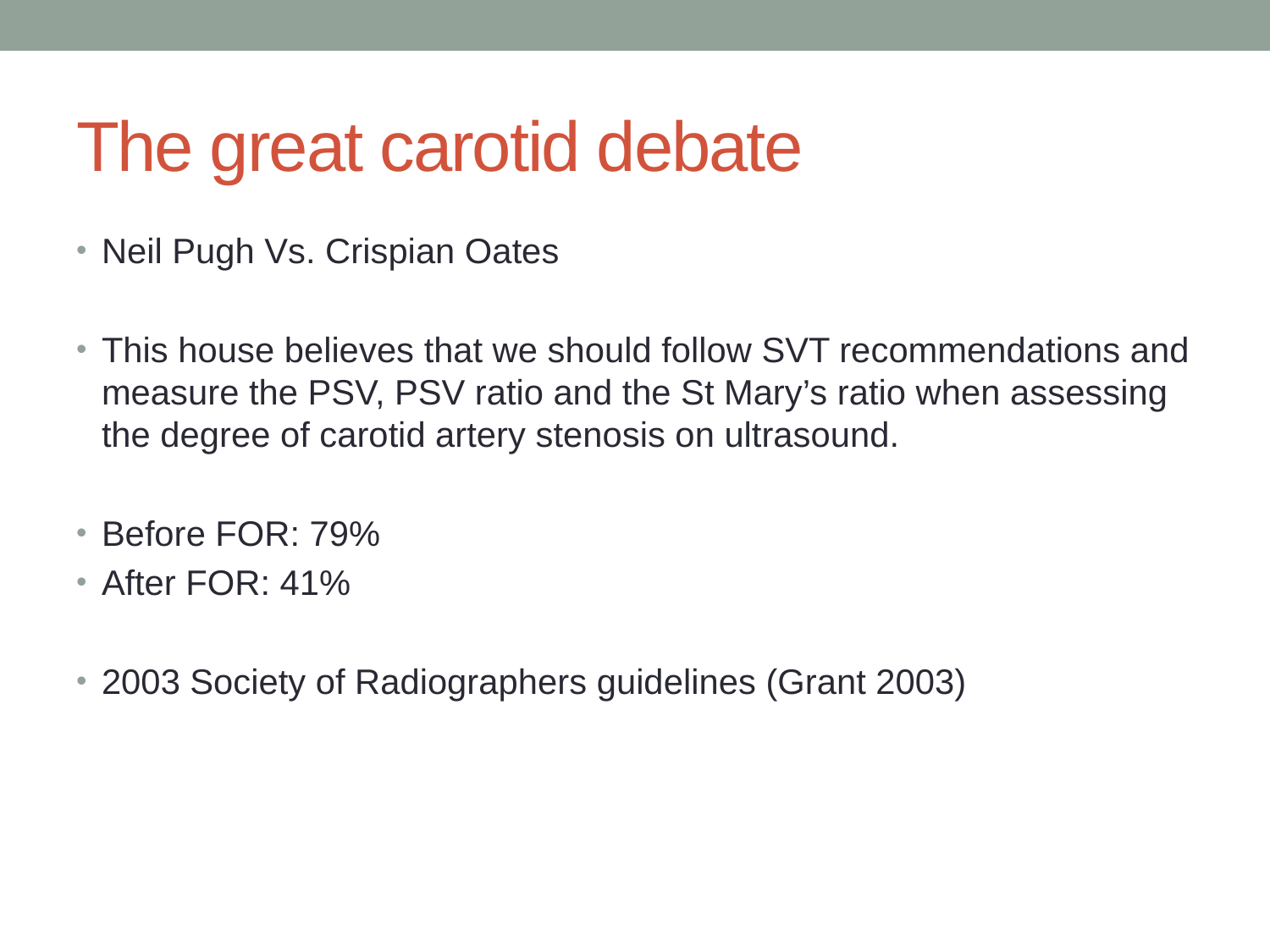

# The great carotid debate
Neil Pugh Vs. Crispian Oates

This house believes that we should follow SVT recommendations and measure the PSV, PSV ratio and the St Mary’s ratio when assessing the degree of carotid artery stenosis on ultrasound.

Before FOR: 79%
After FOR: 41%

2003 Society of Radiographers guidelines (Grant 2003)